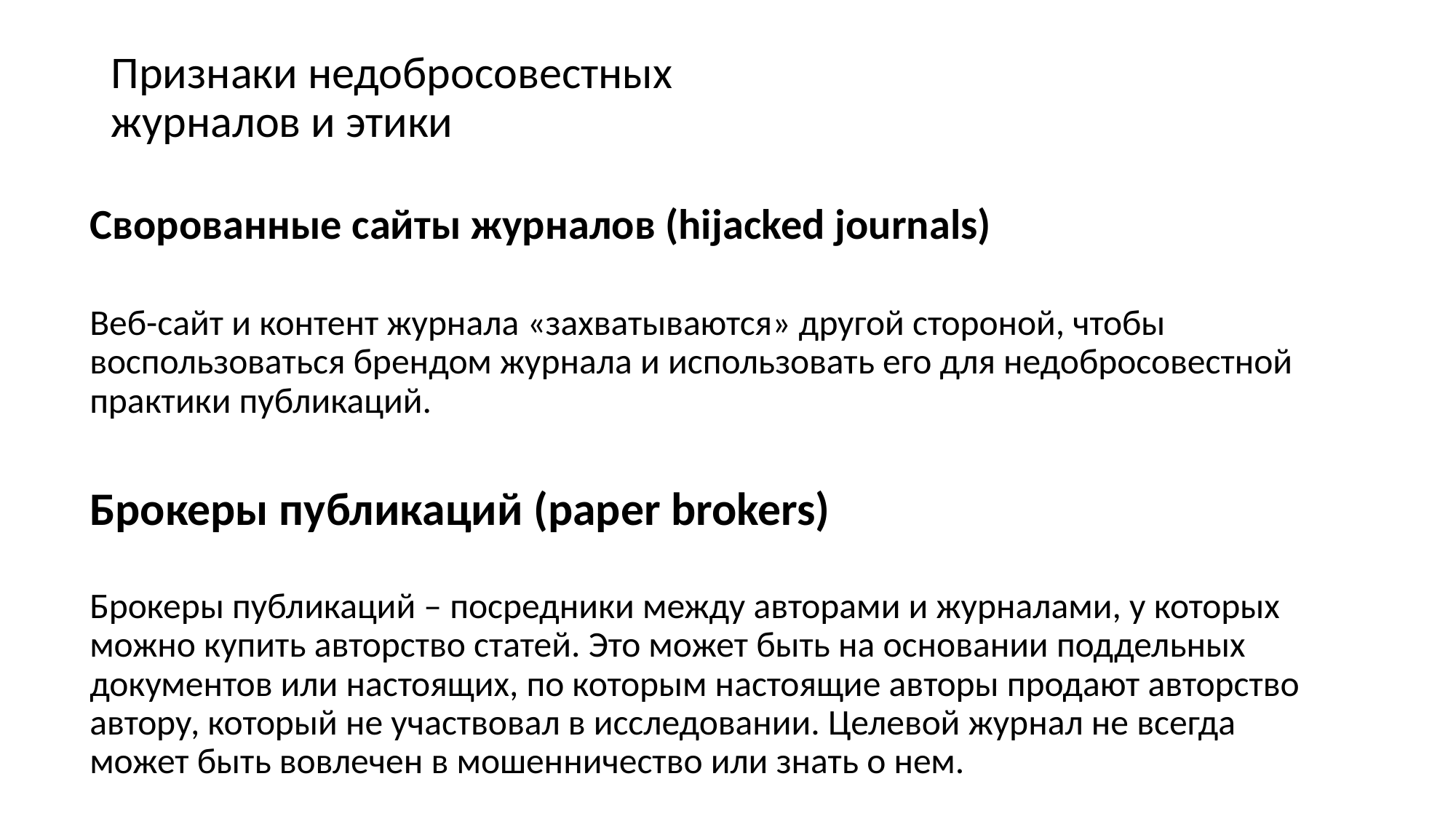

# Признаки недобросовестных журналов и этики
Сворованные сайты журналов (hijacked journals)
Веб-сайт и контент журнала «захватываются» другой стороной, чтобы воспользоваться брендом журнала и использовать его для недобросовестной практики публикаций.

Брокеры публикаций (paper brokers)
Брокеры публикаций – посредники между авторами и журналами, у которых можно купить авторство статей. Это может быть на основании поддельных документов или настоящих, по которым настоящие авторы продают авторство автору, который не участвовал в исследовании. Целевой журнал не всегда может быть вовлечен в мошенничество или знать о нем.